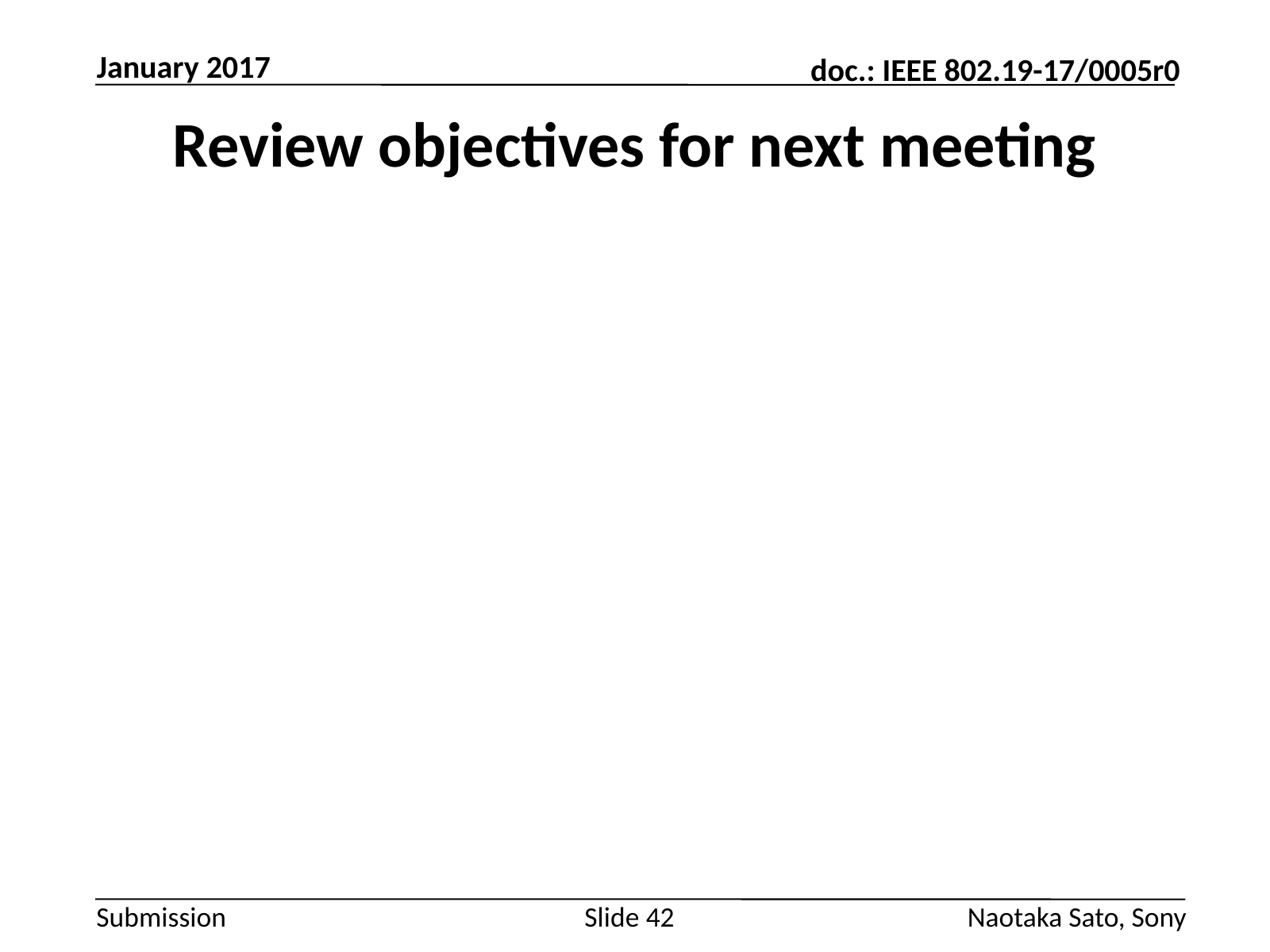

January 2017
# Review objectives for next meeting

Slide 42
Naotaka Sato, Sony